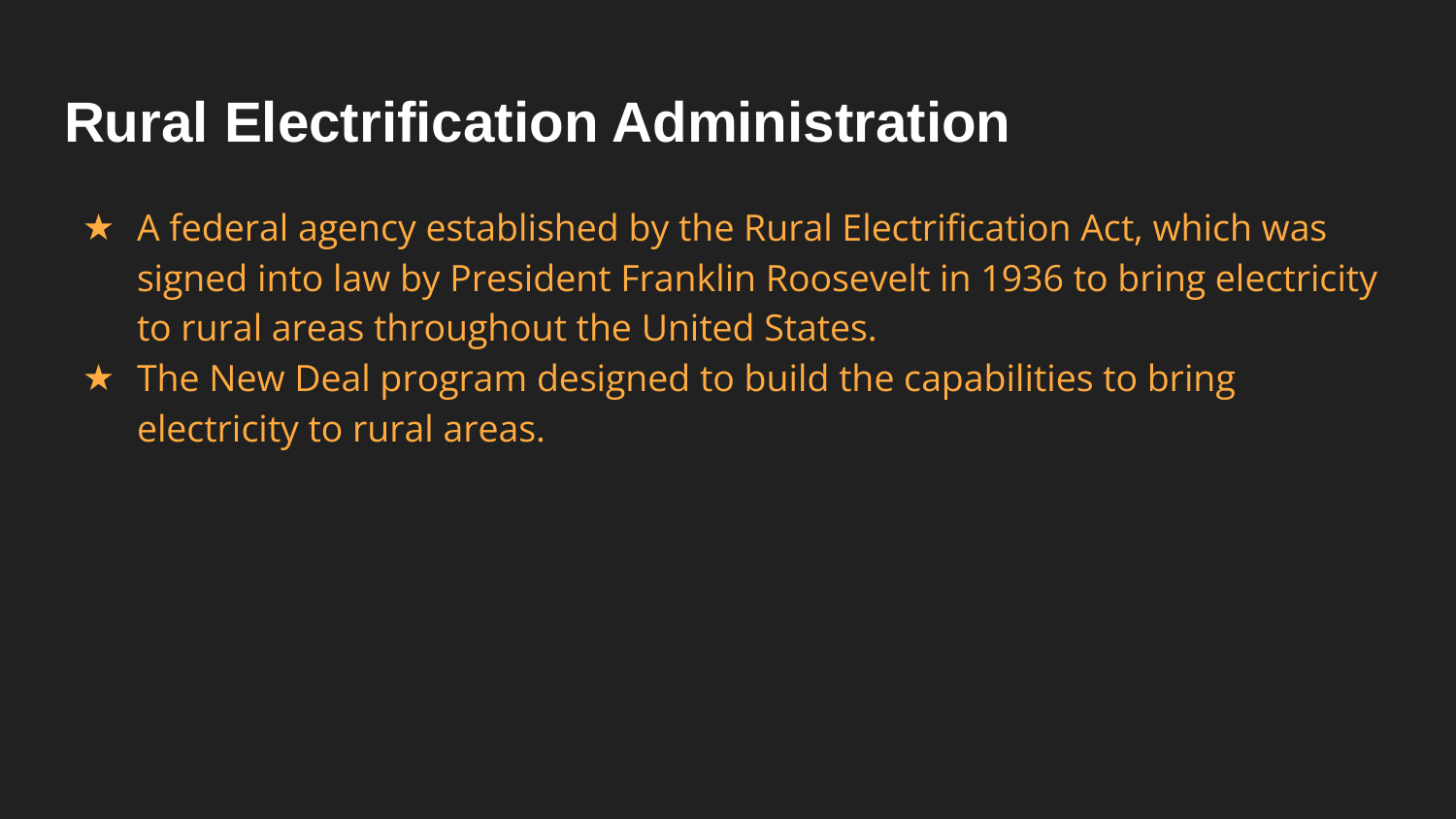

# Rural Electrification Administration
A federal agency established by the Rural Electrification Act, which was signed into law by President Franklin Roosevelt in 1936 to bring electricity to rural areas throughout the United States.
The New Deal program designed to build the capabilities to bring electricity to rural areas.